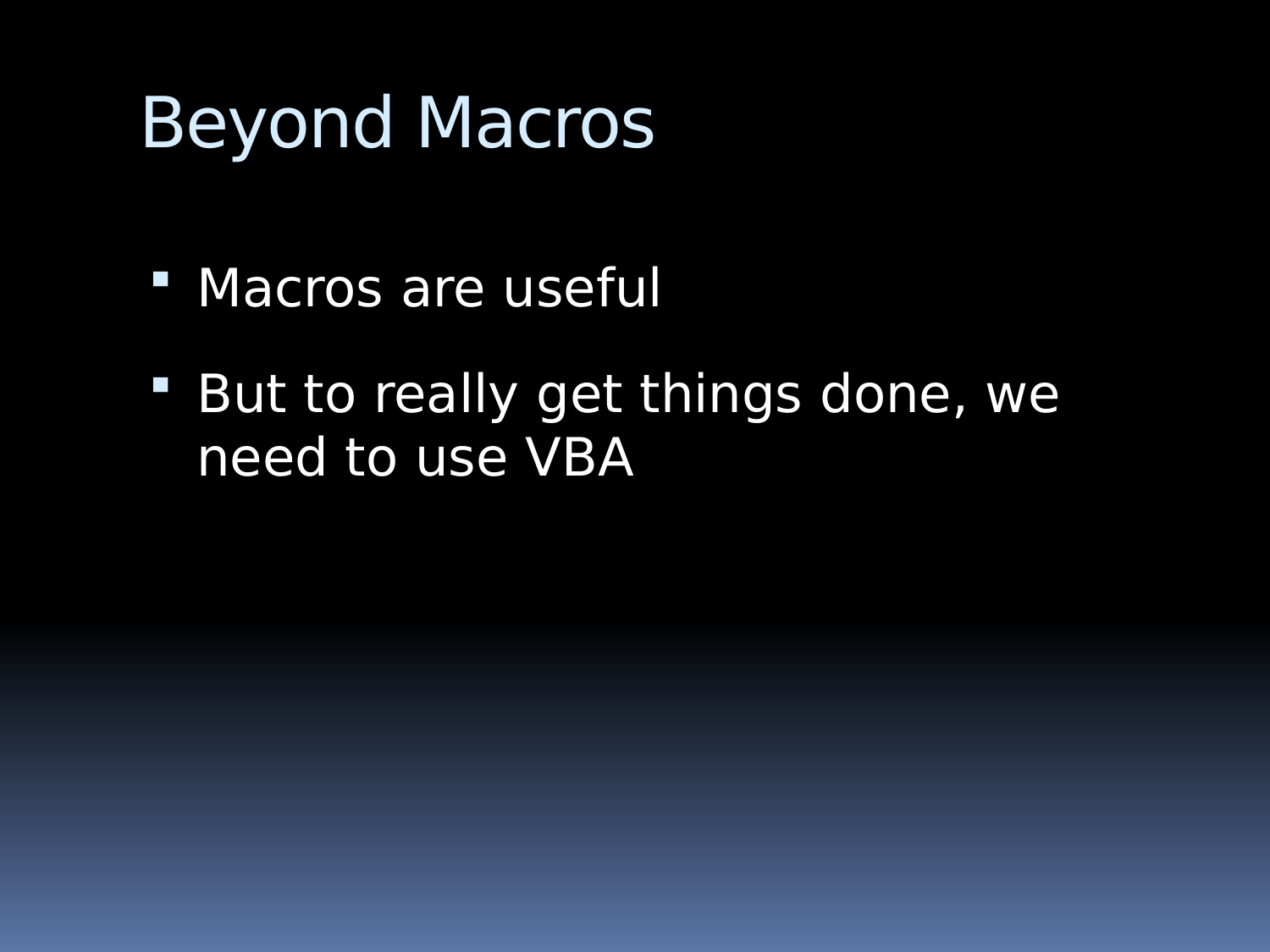

# Beyond Macros
Macros are useful
But to really get things done, we need to use VBA